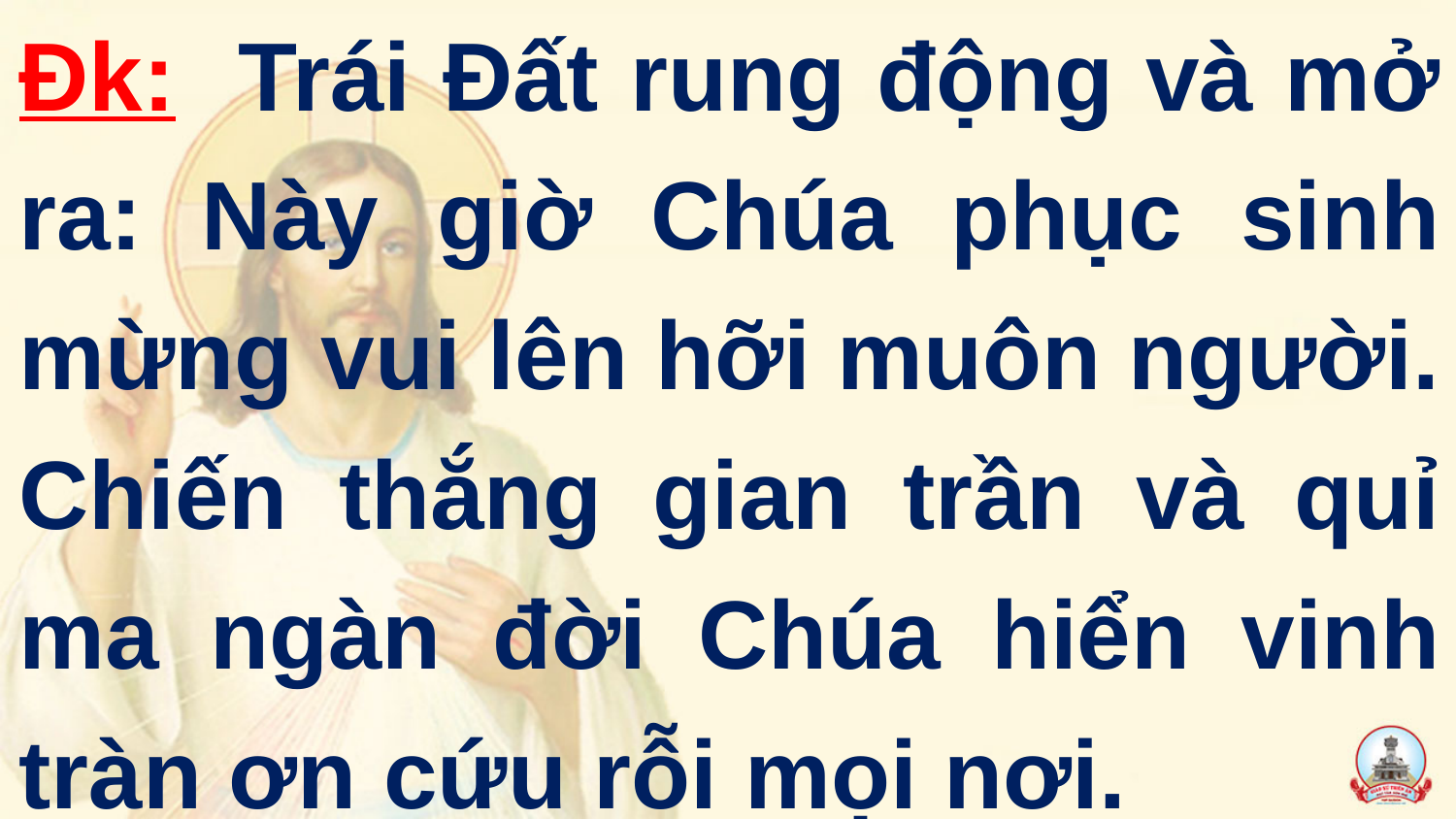

Đk:  Trái Đất rung động và mở ra: Này giờ Chúa phục sinh mừng vui lên hỡi muôn người. Chiến thắng gian trần và quỉ ma ngàn đời Chúa hiển vinh tràn ơn cứu rỗi mọi nơi.